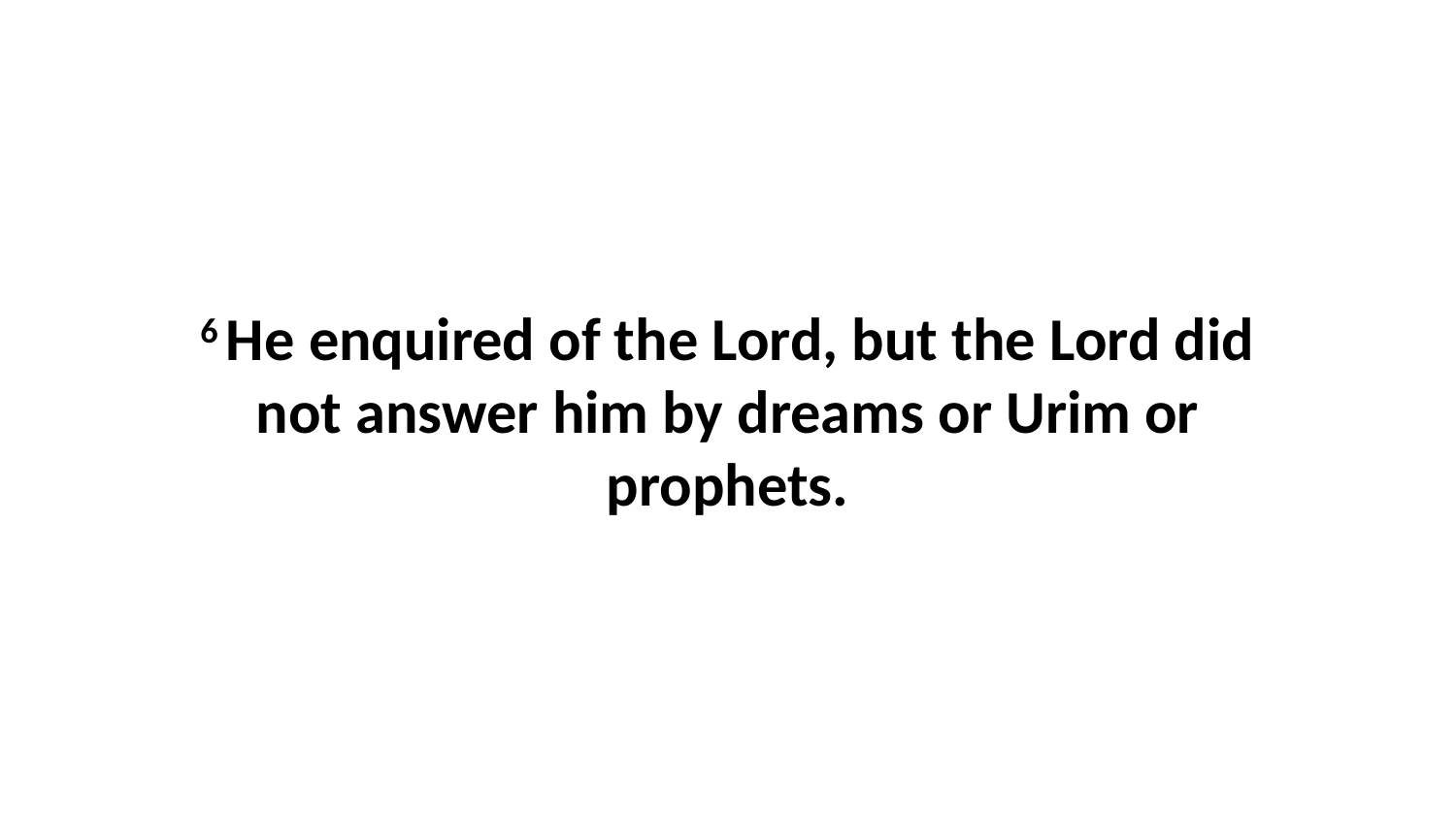

6 He enquired of the Lord, but the Lord did not answer him by dreams or Urim or prophets.